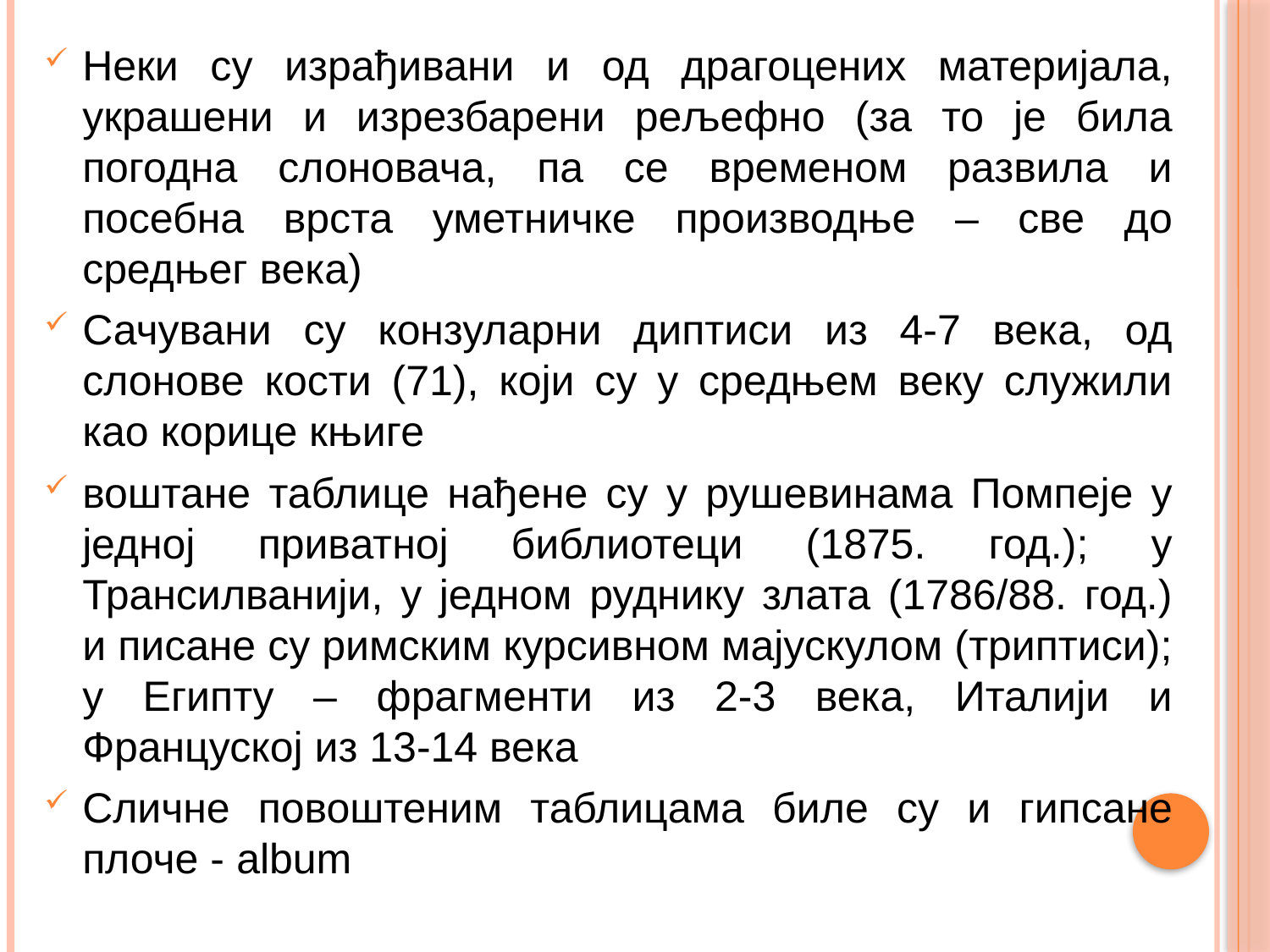

Неки су израђивани и од драгоцених материјала, украшени и изрезбарени рељефно (за то је била погодна слоновача, па се временом развила и посебна врста уметничке производње – све до средњег века)
Сачувани су конзуларни диптиси из 4-7 века, од слонове кости (71), који су у средњем веку служили као корице књиге
воштане таблице нађене су у рушевинама Помпеје у једној приватној библиотеци (1875. год.); у Трансилванији, у једном руднику злата (1786/88. год.) и писане су римским курсивном мајускулом (триптиси); у Египту – фрагменти из 2-3 века, Италији и Француској из 13-14 века
Сличне повоштеним таблицама биле су и гипсане плоче - album